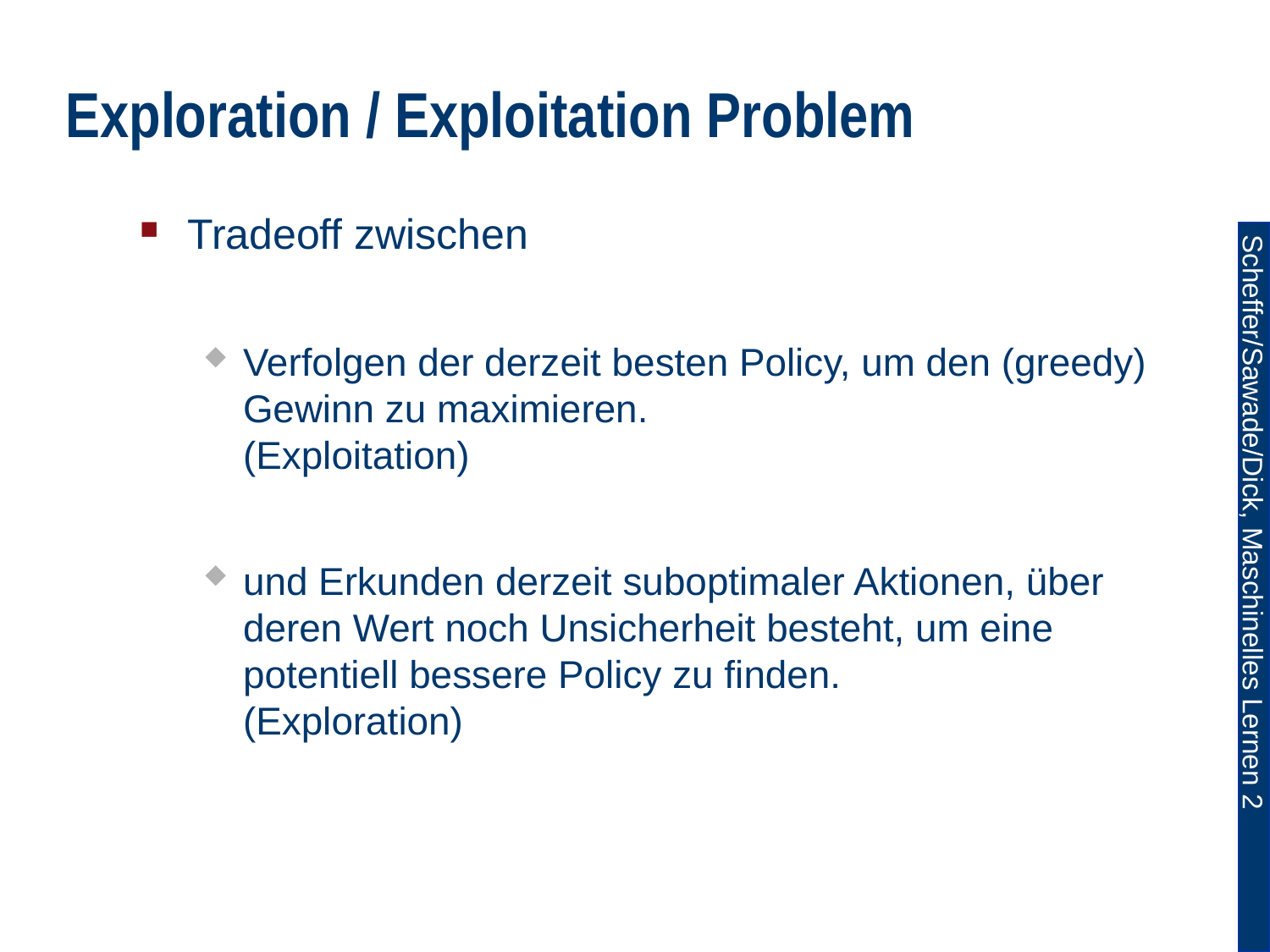

# Exploration / Exploitation Problem
Tradeoff zwischen

Verfolgen der derzeit besten Policy, um den (greedy) Gewinn zu maximieren.
(Exploitation)

und Erkunden derzeit suboptimaler Aktionen, über deren Wert noch Unsicherheit besteht, um eine potentiell bessere Policy zu finden.
(Exploration)